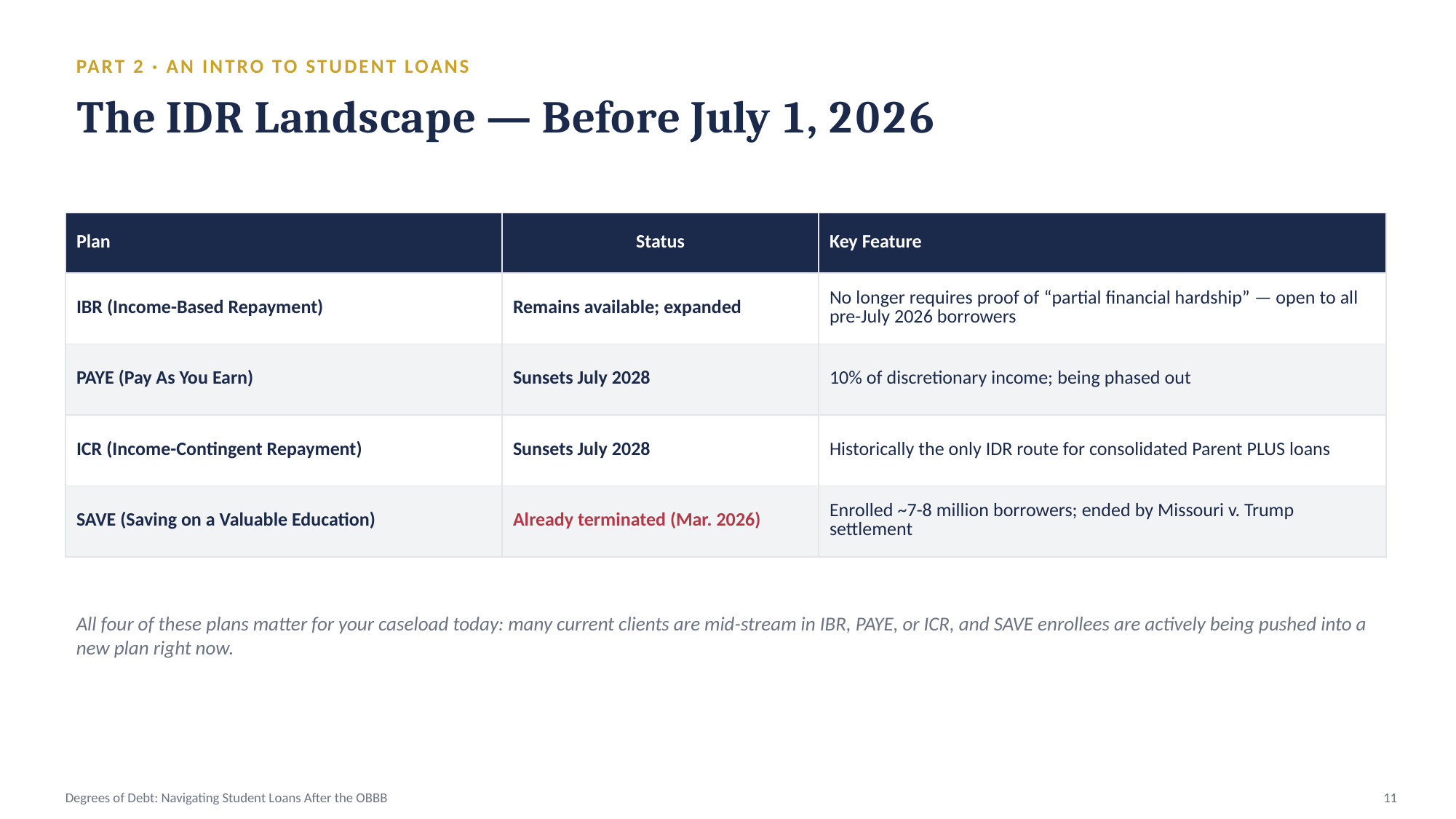

PART 2 · AN INTRO TO STUDENT LOANS
The IDR Landscape — Before July 1, 2026
| Plan | Status | Key Feature |
| --- | --- | --- |
| IBR (Income-Based Repayment) | Remains available; expanded | No longer requires proof of “partial financial hardship” — open to all pre-July 2026 borrowers |
| PAYE (Pay As You Earn) | Sunsets July 2028 | 10% of discretionary income; being phased out |
| ICR (Income-Contingent Repayment) | Sunsets July 2028 | Historically the only IDR route for consolidated Parent PLUS loans |
| SAVE (Saving on a Valuable Education) | Already terminated (Mar. 2026) | Enrolled ~7-8 million borrowers; ended by Missouri v. Trump settlement |
All four of these plans matter for your caseload today: many current clients are mid-stream in IBR, PAYE, or ICR, and SAVE enrollees are actively being pushed into a new plan right now.
Degrees of Debt: Navigating Student Loans After the OBBB
11